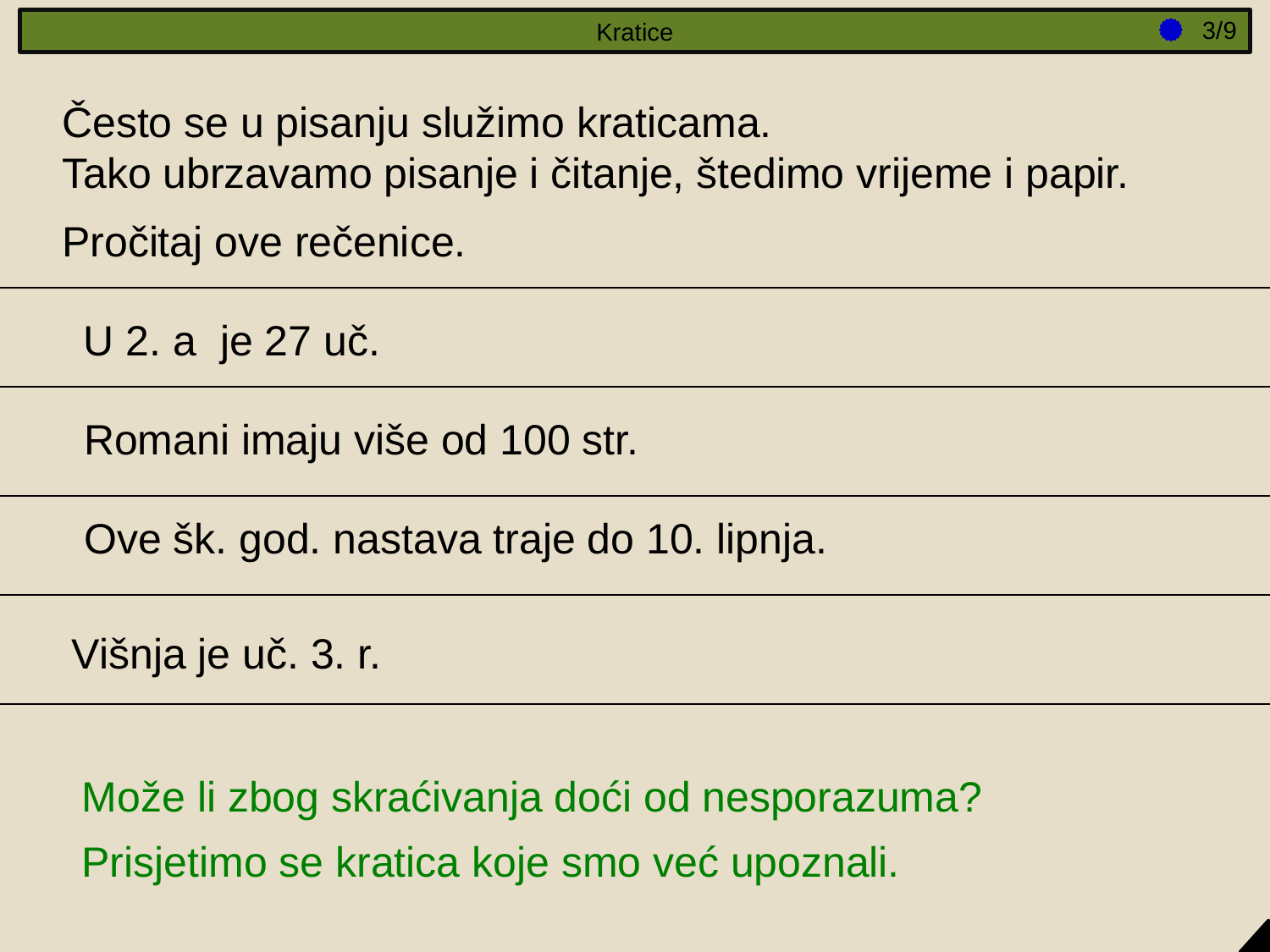

3/9
Kratice

Često se u pisanju služimo kraticama.
Tako ubrzavamo pisanje i čitanje, štedimo vrijeme i papir.
Pročitaj ove rečenice.
 U 2. a  je 27 uč.
 Romani imaju više od 100 str.
 Ove šk. god. nastava traje do 10. lipnja.

Višnja je uč. 3. r.
Može li zbog skraćivanja doći od nesporazuma?
Prisjetimo se kratica koje smo već upoznali.